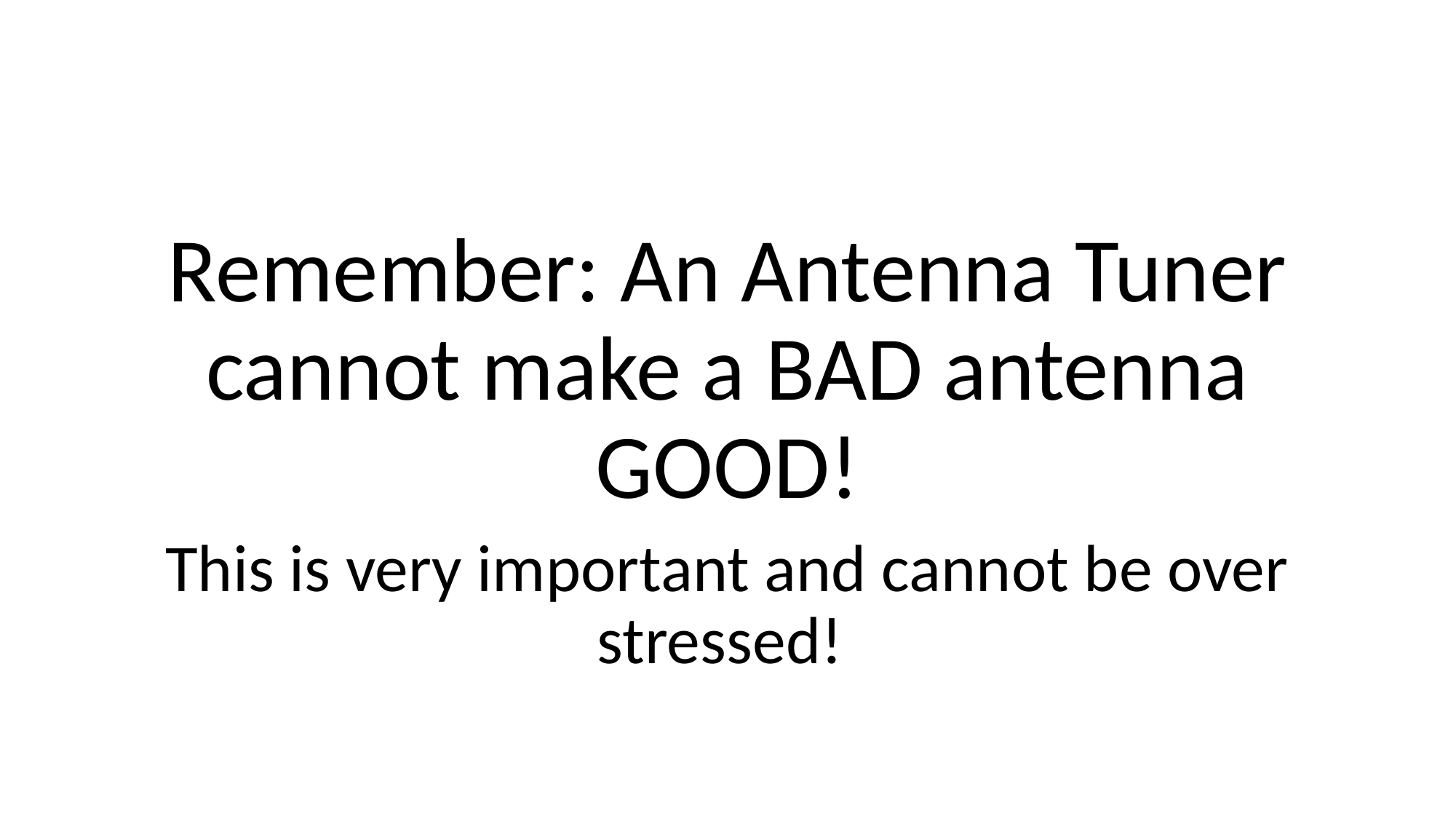

#
Remember: An Antenna Tuner cannot make a BAD antenna GOOD!
This is very important and cannot be over stressed!